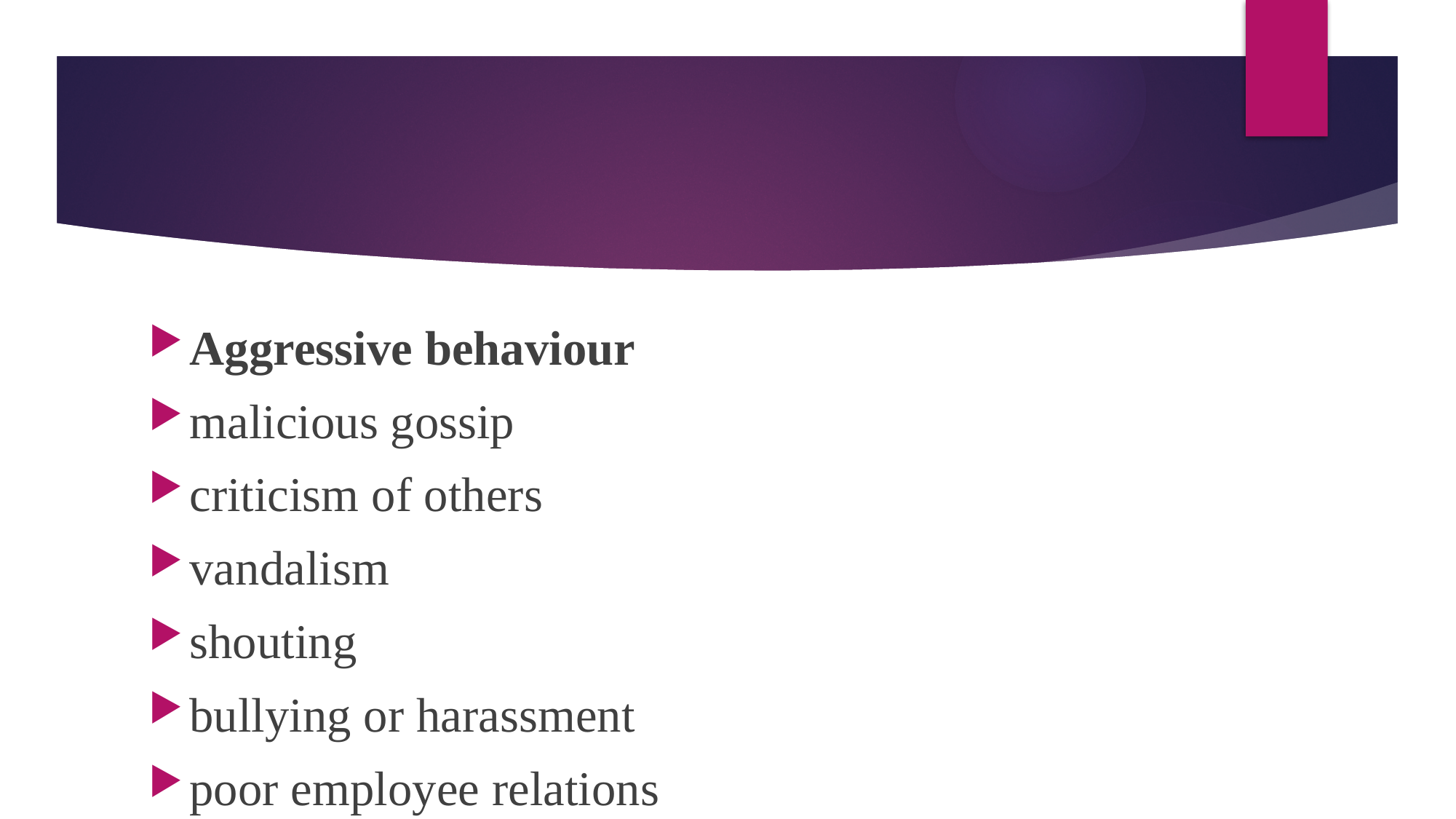

#
Aggressive behaviour
malicious gossip
criticism of others
vandalism
shouting
bullying or harassment
poor employee relations
temper outbursts